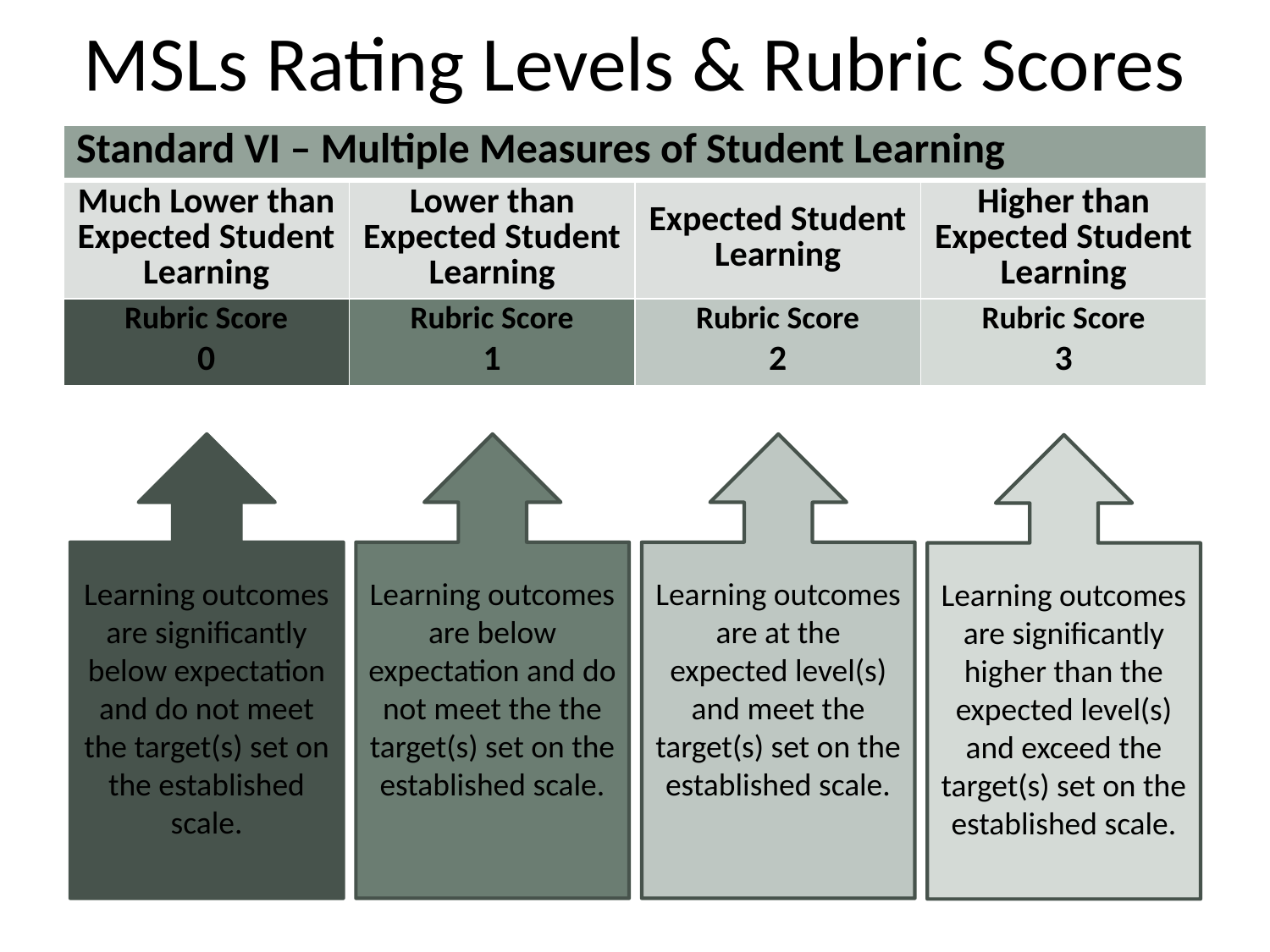

# MSLs Rating Levels & Rubric Scores
| Standard VI – Multiple Measures of Student Learning |  |  |  |
| --- | --- | --- | --- |
| Much Lower than Expected Student Learning | Lower than Expected Student Learning | Expected Student Learning | Higher than Expected Student Learning |
| Rubric Score 0 | Rubric Score 1 | Rubric Score 2 | Rubric Score 3 |

Learning outcomes are significantly below expectation and do not meet the target(s) set on the established scale.

Learning outcomes are below expectation and do not meet the the target(s) set on the established scale.

Learning outcomes are at the expected level(s) and meet the target(s) set on the established scale.

Learning outcomes are significantly higher than the expected level(s) and exceed the target(s) set on the established scale.